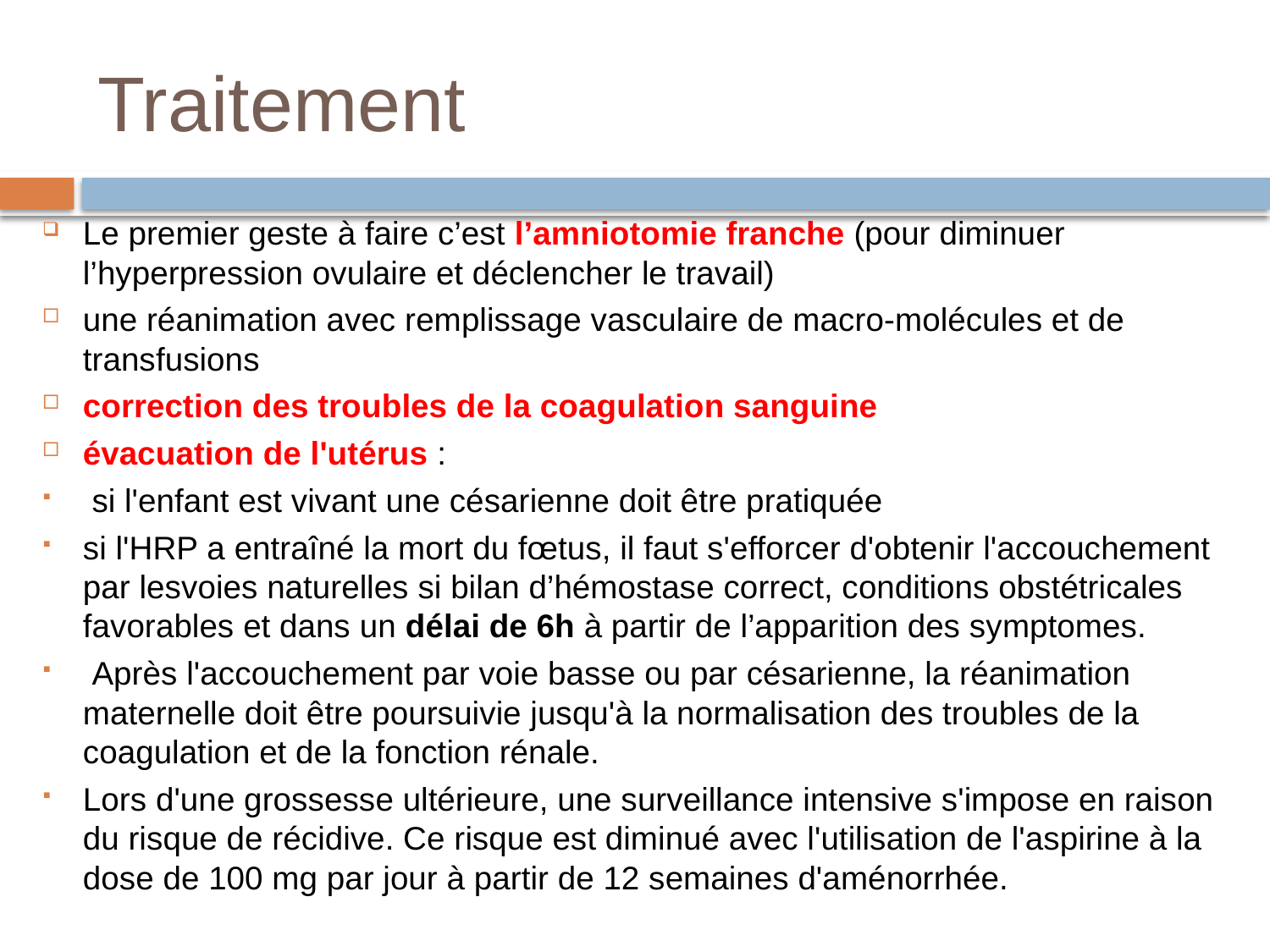

# Traitement
Le premier geste à faire c’est l’amniotomie franche (pour diminuer l’hyperpression ovulaire et déclencher le travail)
une réanimation avec remplissage vasculaire de macro-molécules et de transfusions
correction des troubles de la coagulation sanguine
évacuation de l'utérus :
 si l'enfant est vivant une césarienne doit être pratiquée
si l'HRP a entraîné la mort du fœtus, il faut s'efforcer d'obtenir l'accouchement par lesvoies naturelles si bilan d’hémostase correct, conditions obstétricales favorables et dans un délai de 6h à partir de l’apparition des symptomes.
 Après l'accouchement par voie basse ou par césarienne, la réanimation maternelle doit être poursuivie jusqu'à la normalisation des troubles de la coagulation et de la fonction rénale.
Lors d'une grossesse ultérieure, une surveillance intensive s'impose en raison du risque de récidive. Ce risque est diminué avec l'utilisation de l'aspirine à la dose de 100 mg par jour à partir de 12 semaines d'aménorrhée.